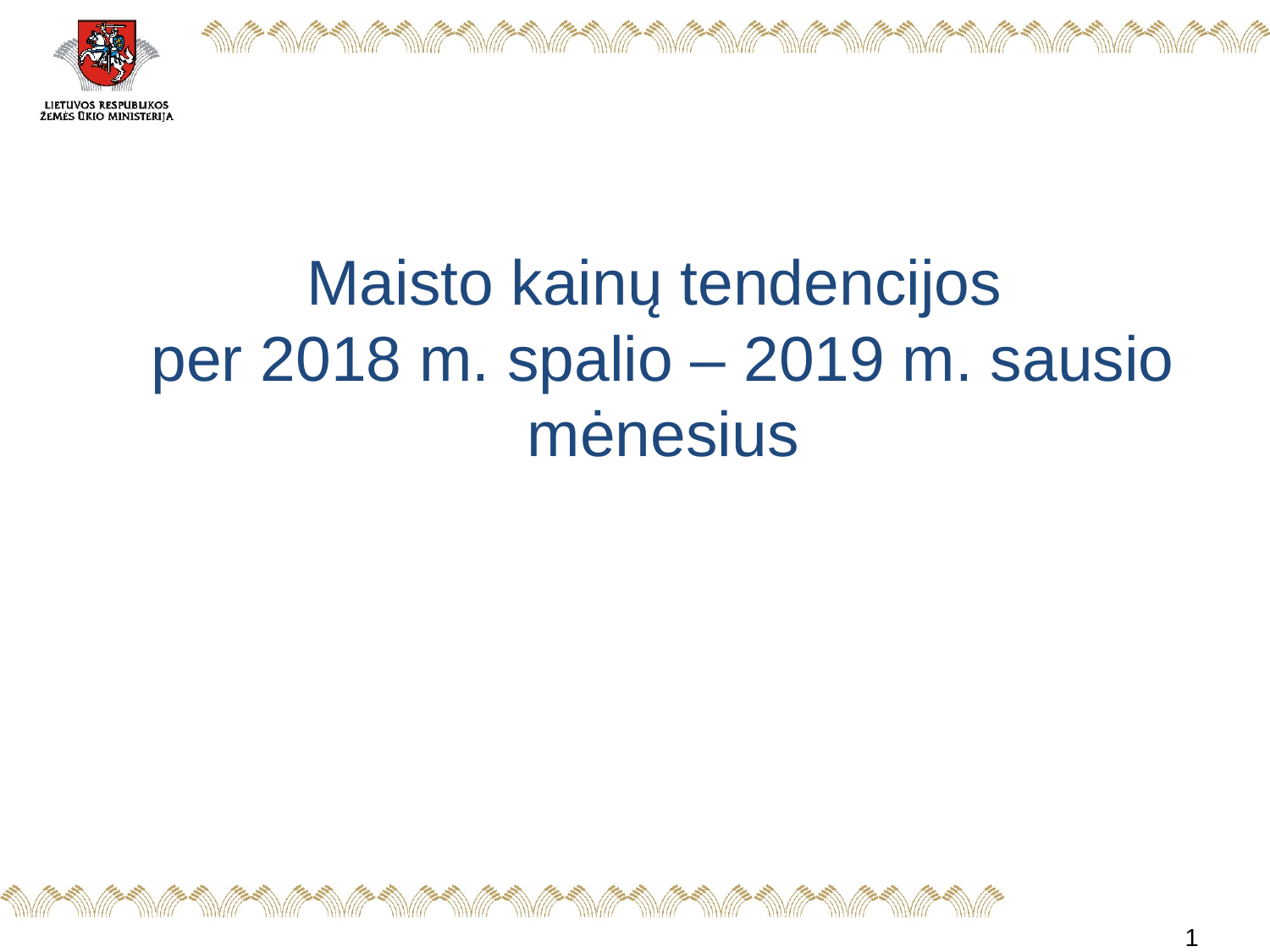

# Maisto kainų tendencijos per 2018 m. spalio – 2019 m. sausio mėnesius
1